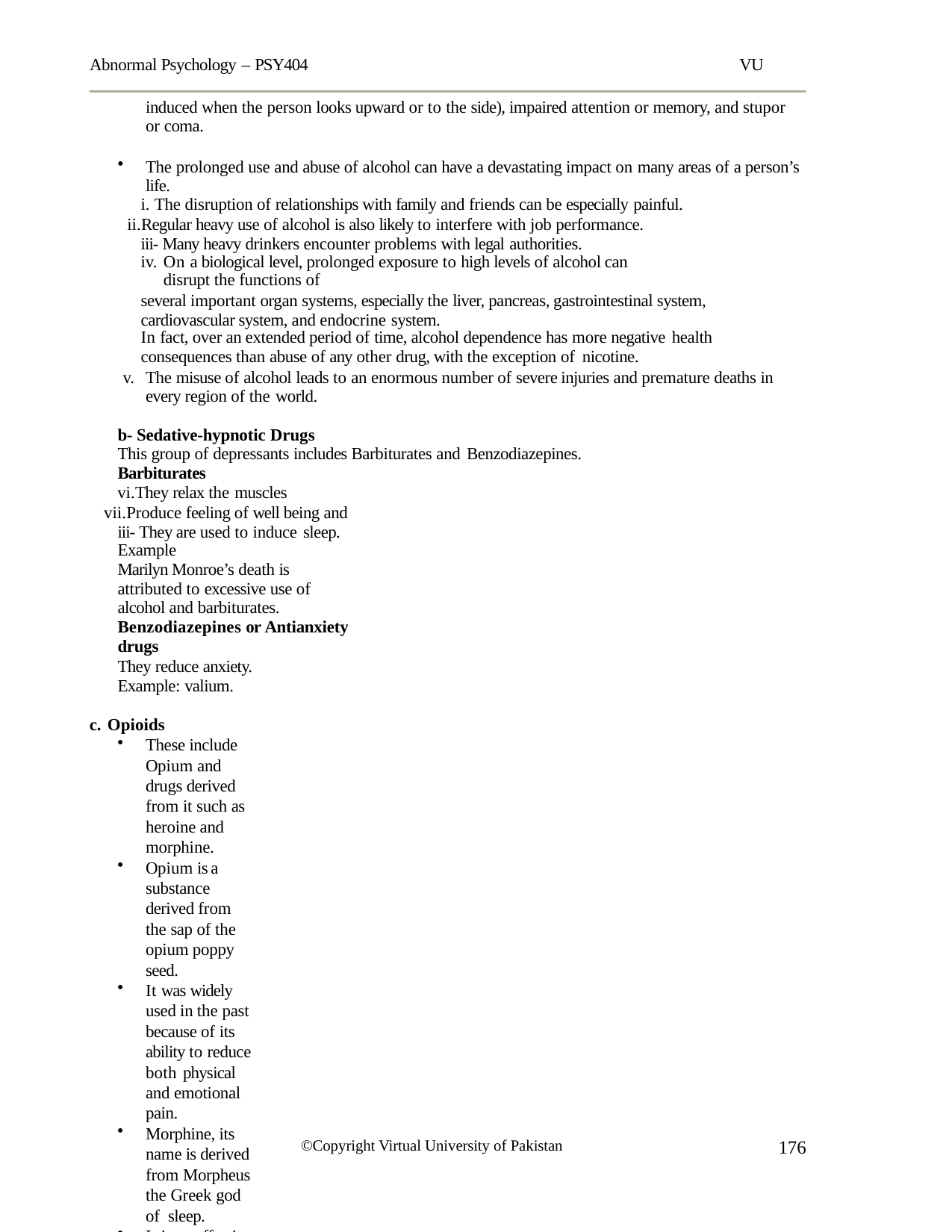

Abnormal Psychology – PSY404	VU

induced when the person looks upward or to the side), impaired attention or memory, and stupor  or coma.

The prolonged use and abuse of alcohol can have a devastating impact on many areas of a person’s  life.
The disruption of relationships with family and friends can be especially painful.
Regular heavy use of alcohol is also likely to interfere with job performance.  iii- Many heavy drinkers encounter problems with legal authorities.
On a biological level, prolonged exposure to high levels of alcohol can disrupt the functions of
several important organ systems, especially the liver, pancreas, gastrointestinal system,  cardiovascular system, and endocrine system.
In fact, over an extended period of time, alcohol dependence has more negative health
consequences than abuse of any other drug, with the exception of nicotine.
The misuse of alcohol leads to an enormous number of severe injuries and premature deaths in  every region of the world.

b- Sedative-hypnotic Drugs
This group of depressants includes Barbiturates and Benzodiazepines.
Barbiturates
They relax the muscles
Produce feeling of well being and  iii- They are used to induce sleep.
Example
Marilyn Monroe’s death is attributed to excessive use of alcohol and barbiturates.
Benzodiazepines or Antianxiety drugs
They reduce anxiety.
Example: valium.

Opioids
These include Opium and drugs derived from it such as heroine and morphine.
Opium is a substance derived from the sap of the opium poppy seed.
It was widely used in the past because of its ability to reduce both physical and emotional pain.
Morphine, its name is derived from Morpheus the Greek god of sleep.
It is an effective pain reliever and helps to put person to sleep.
In USA its use accelerated during civil war when wounded soldiers received its injections but it  soon became clear that its repeated administrations lead to addiction.
Heroine
Morphine was converted into a new pain reliever called heroine for years heroine was viewed as the  wonder drug.
Used as medicine but due to its addictive qualities it is illegal in USA under all circumstances.
The various Opioid drugs are known collectively as narcotics.
Narcotics can be smoked, inhaled and injected.
Worries, tensions and pain subside but the person becomes unconcerned about the food and bodily  needs.
The person becomes lazy and lethargic.

Stimulants
Stimulants are substances that increase the activity of the central nervous system, resulting in the  increased blood pressure, heart rate, intensified activity, thought processes and alertness.
Some important stimulants are
Cocaine
Amphetamines
Nicotine tobacco products such as cigarettes.

176
©Copyright Virtual University of Pakistan